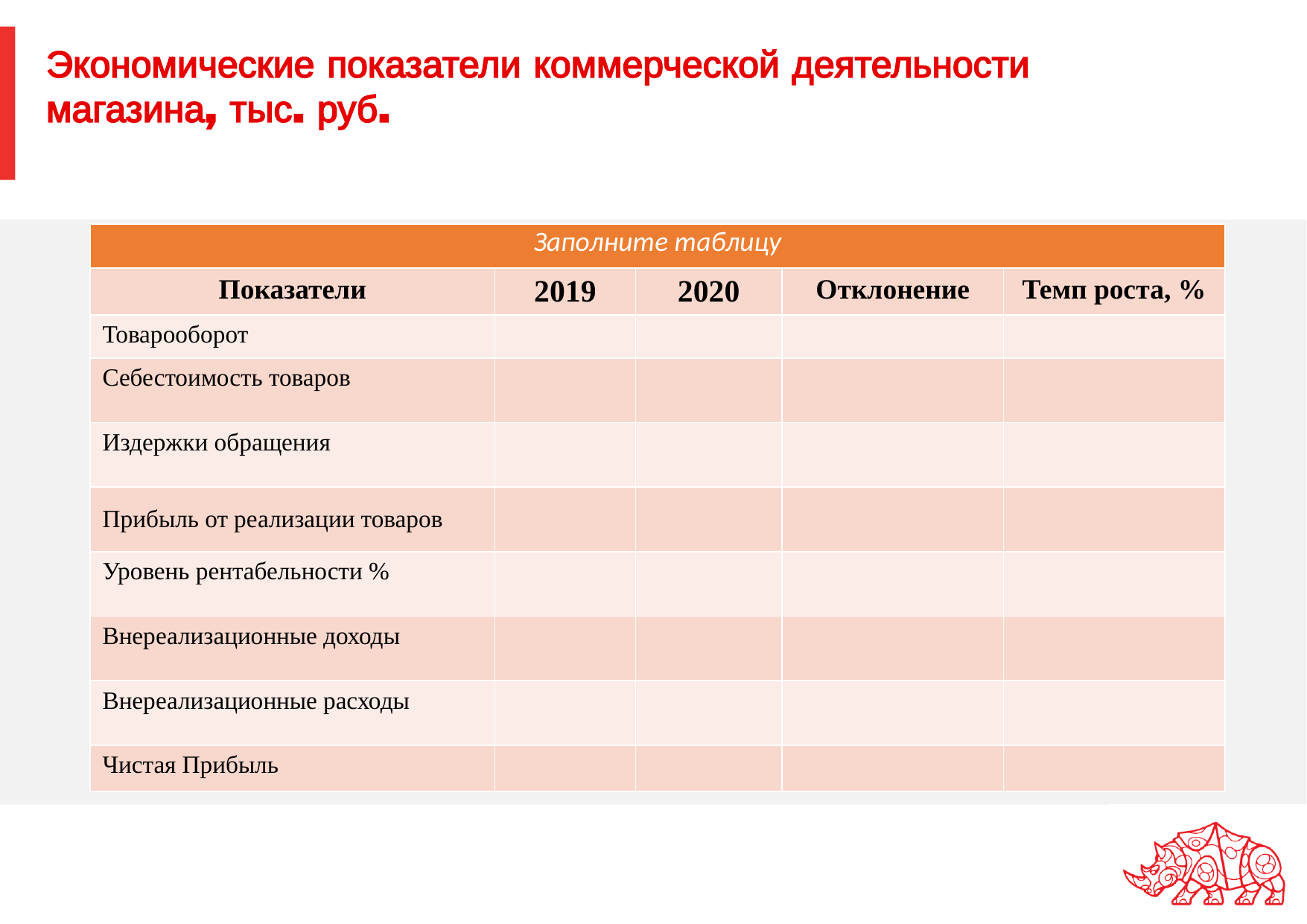

# Экономические показатели коммерческой деятельности магазина, тыс. руб.
| Заполните таблицу |  |  |  |  |
| --- | --- | --- | --- | --- |
| Показатели | 2019 | 2020 | Отклонение | Темп роста, % |
| Товарооборот |  |  |  |  |
| Себестоимость товаров |  |  |  |  |
| Издержки обращения |  |  |  |  |
| Прибыль от реализации товаров |  |  |  |  |
| Уровень рентабельности % |  |  |  |  |
| Внереализационные доходы |  |  |  |  |
| Внереализационные расходы |  |  |  |  |
| Чистая Прибыль |  |  |  |  |